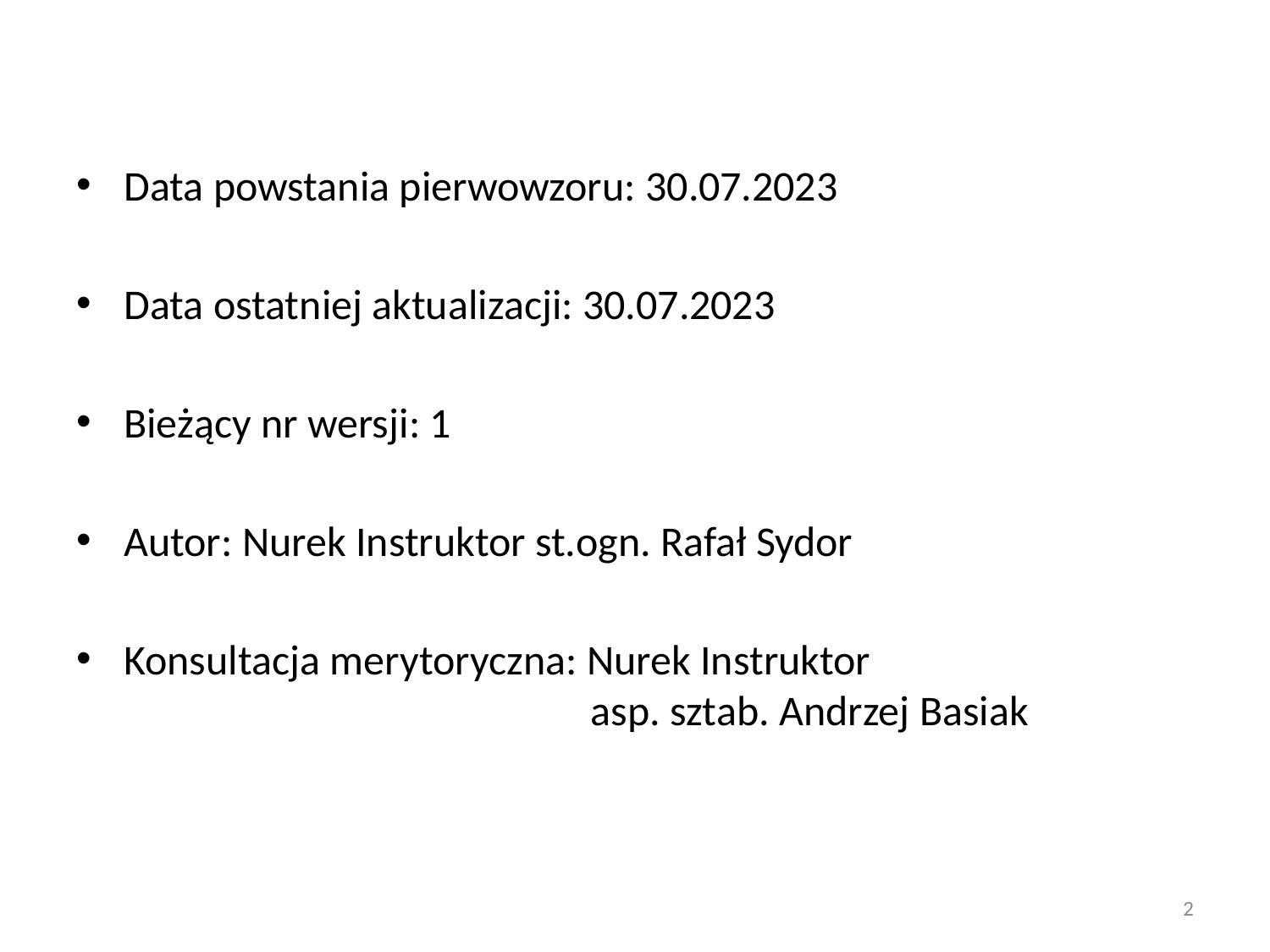

Data powstania pierwowzoru: 30.07.2023

Data ostatniej aktualizacji: 30.07.2023

Bieżący nr wersji: 1

Autor: Nurek Instruktor st.ogn. Rafał Sydor

Konsultacja merytoryczna: Nurek Instruktor
                                                 asp. sztab. Andrzej Basiak

2